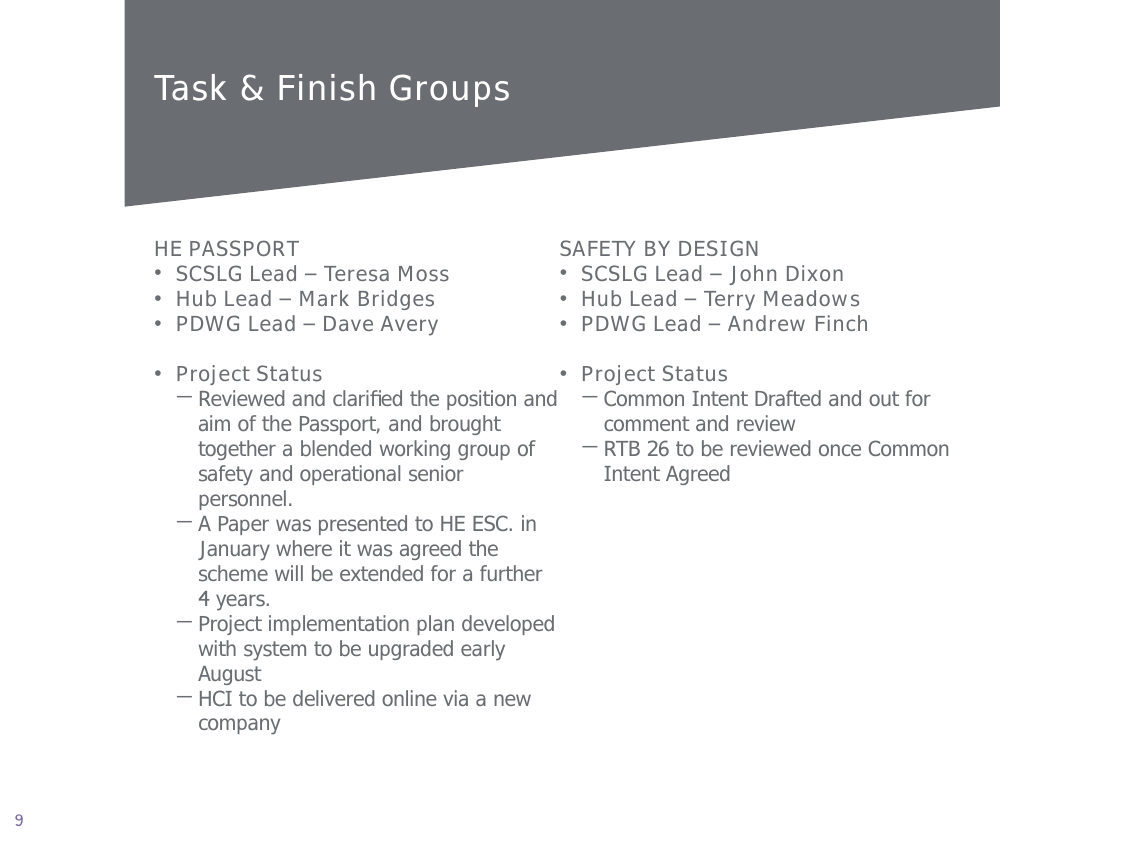

# Task & Finish Groups
HE PASSPORT
SCSLG Lead – Teresa Moss
Hub Lead – Mark Bridges
PDWG Lead – Dave Avery

Project Status
Reviewed and clarified the position and aim of the Passport, and brought together a blended working group of safety and operational senior personnel.
A Paper was presented to HE ESC. in January where it was agreed the scheme will be extended for a further 4 years.
Project implementation plan developed with system to be upgraded early August
HCI to be delivered online via a new company
SAFETY BY DESIGN
SCSLG Lead – John Dixon
Hub Lead – Terry Meadows
PDWG Lead – Andrew Finch

Project Status
Common Intent Drafted and out for comment and review
RTB 26 to be reviewed once Common Intent Agreed

9